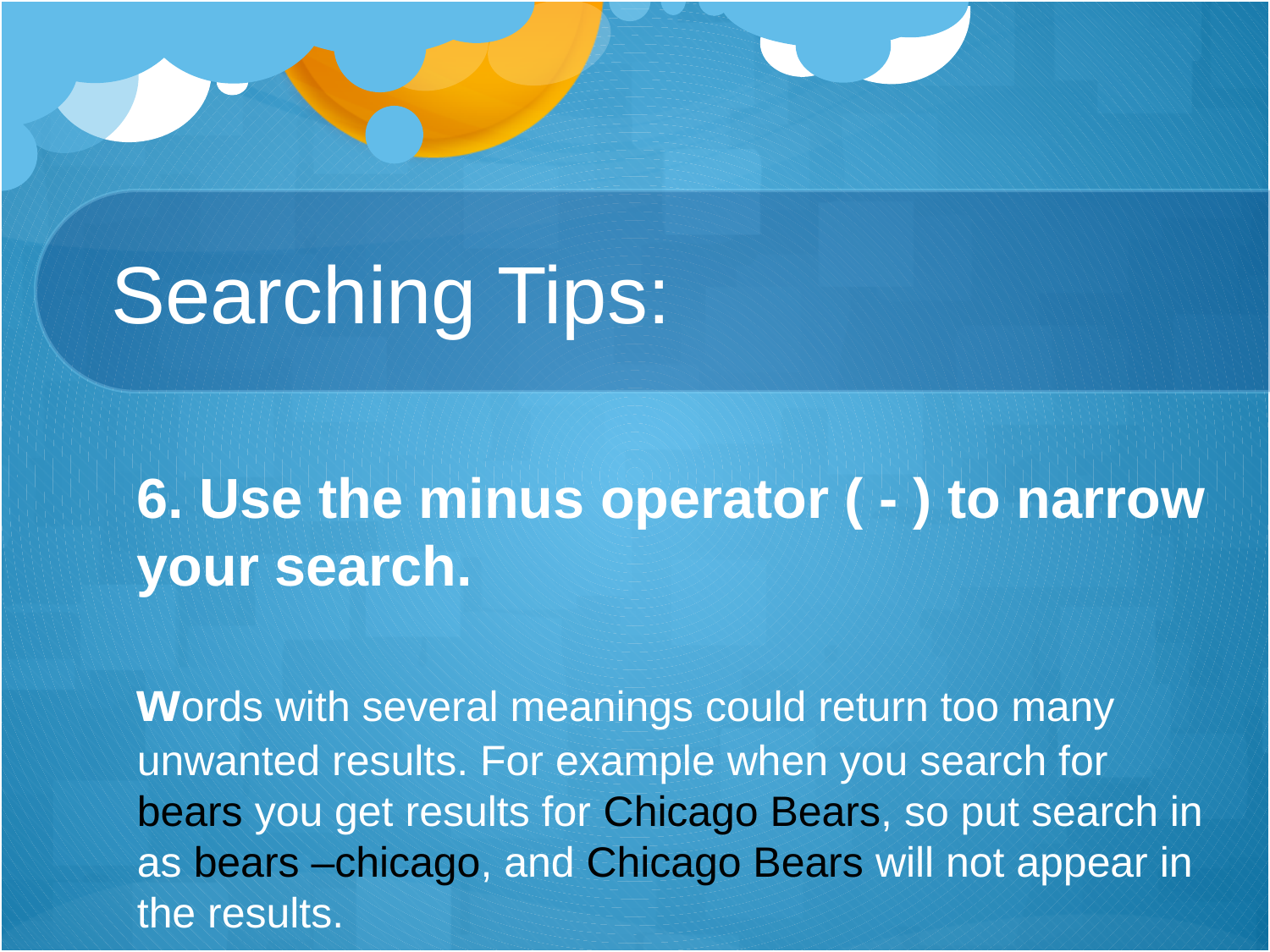

# Searching Tips:
6. Use the minus operator ( - ) to narrow your search.
words with several meanings could return too many unwanted results. For example when you search for bears you get results for Chicago Bears, so put search in as bears –chicago, and Chicago Bears will not appear in the results.